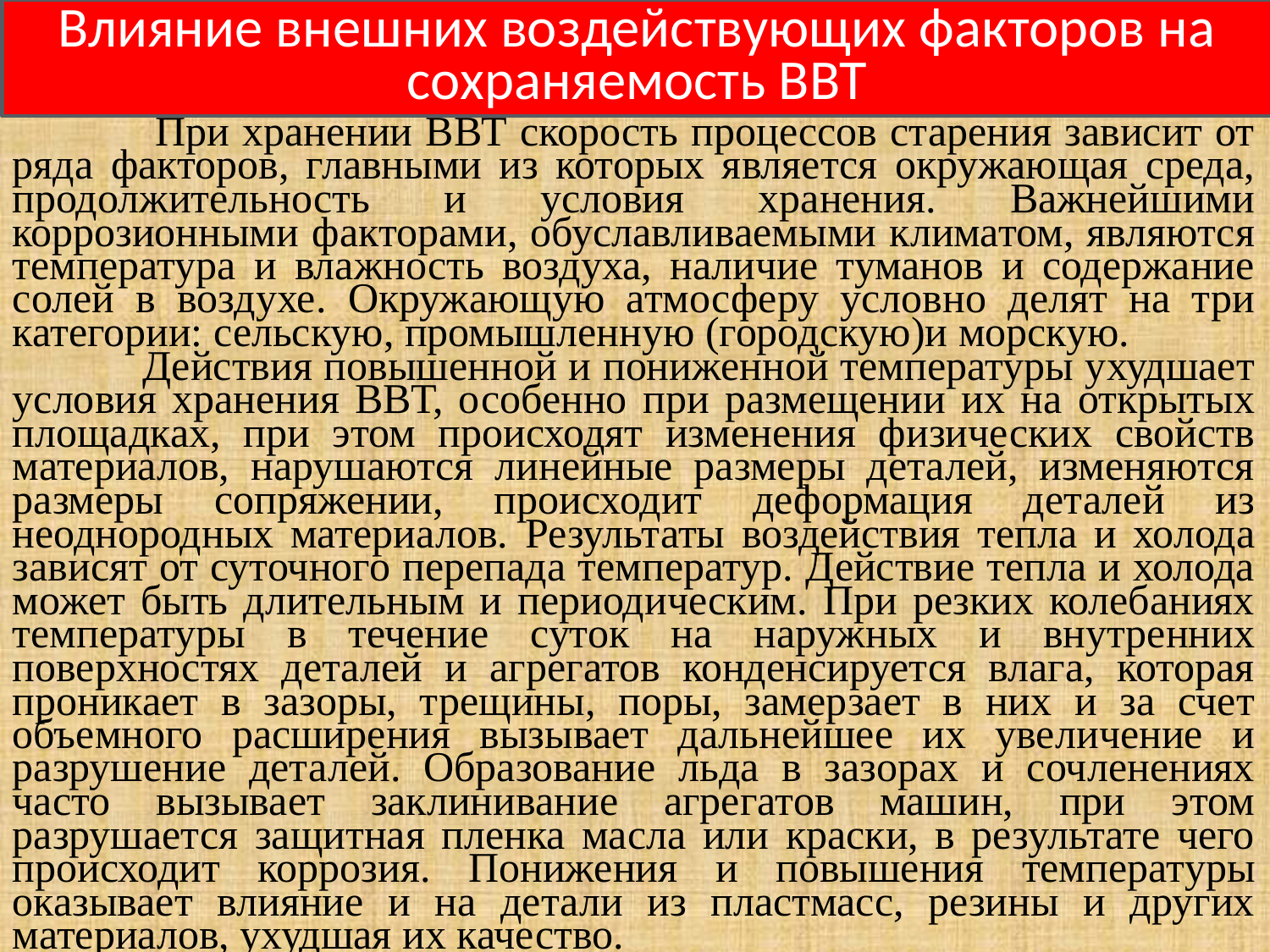

Влияние внешних воздействующих факторов на сохраняемость ВВТ
           При хранении ВВТ скорость процессов старения зависит от ряда факторов, главными из которых является окружающая среда, продолжительность и условия хранения. Важнейшими коррозионными факторами, обуславливаемыми климатом, являются температура и влажность воздуха, наличие туманов и содержание солей в воздухе. Окружающую атмосферу условно делят на три категории: сельскую, промышленную (городскую)и морскую.
           Действия повышенной и пониженной температуры ухудшает условия хранения ВВТ, особенно при размещении их на открытых площадках, при этом происходят изменения физических свойств материалов, нарушаются линейные размеры деталей, изменяются размеры сопряжении, происходит деформация деталей из неоднородных материалов. Результаты воздействия тепла и холода зависят от суточного перепада температур. Действие тепла и холода может быть длительным и периодическим. При резких колебаниях температуры в течение суток на наружных и внутренних поверхностях деталей и агрегатов конденсируется влага, которая проникает в зазоры, трещины, поры, замерзает в них и за счет объемного расширения вызывает дальнейшее их увеличение и разрушение деталей. Образование льда в зазорах и сочленениях часто вызывает заклинивание агрегатов машин, при этом разрушается защитная пленка масла или краски, в результате чего происходит коррозия. Понижения и повышения температуры оказывает влияние и на детали из пластмасс, резины и других материалов, ухудшая их качество.